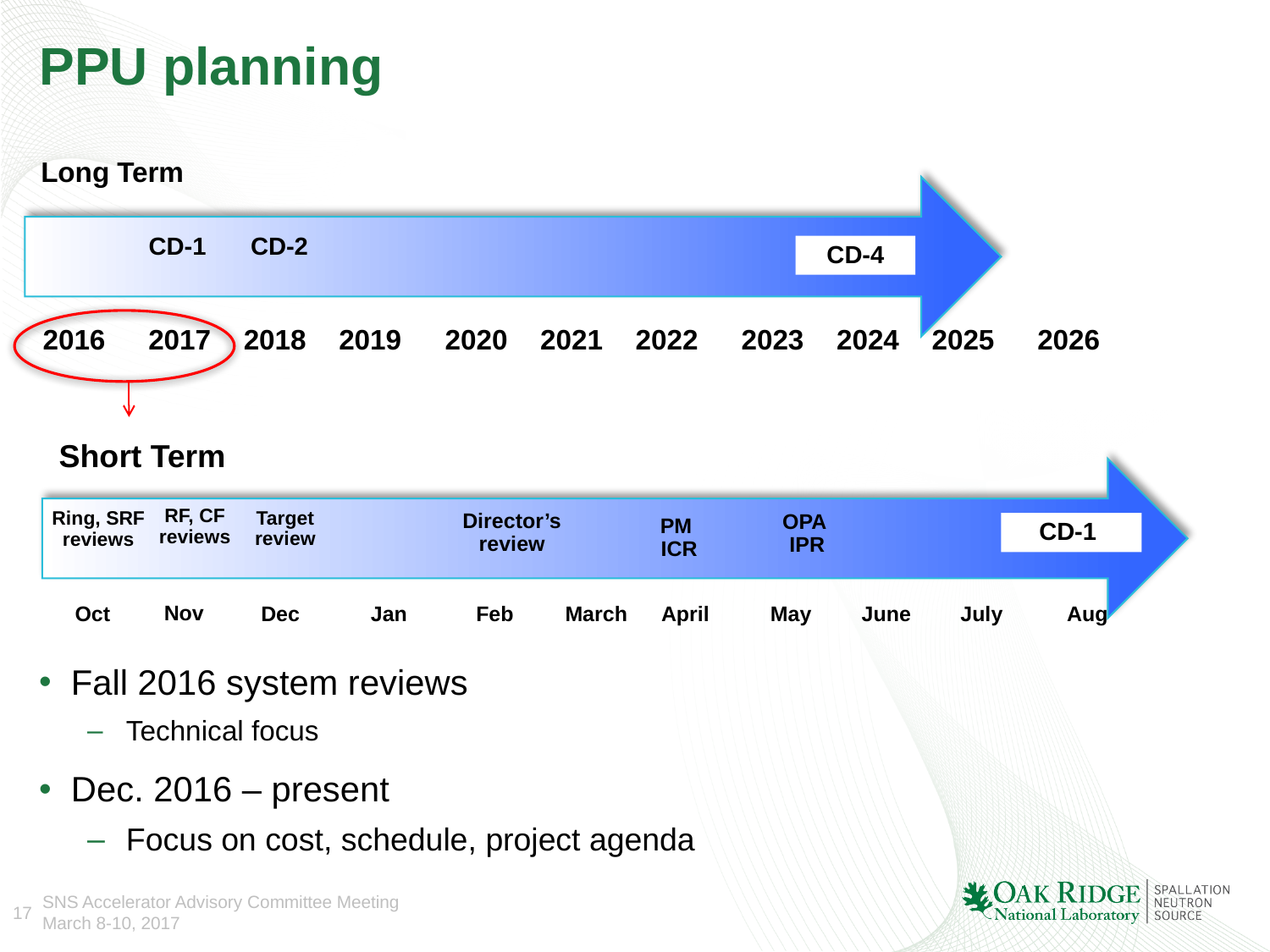

# PPU planning
Long Term

CD-1
CD-2
CD-4

2016
2017
2018
2019
2020
2021
2022
2023
2024
2025
2026
Short Term

Ring, SRF reviews
Director’s review
CD-1
RF, CF reviews
Target review
OPA
IPR
Nov
Oct
Dec
Jan
Feb
March
April
May
June
July
Aug
PM
ICR
Fall 2016 system reviews
Technical focus
Dec. 2016 – present
Focus on cost, schedule, project agenda